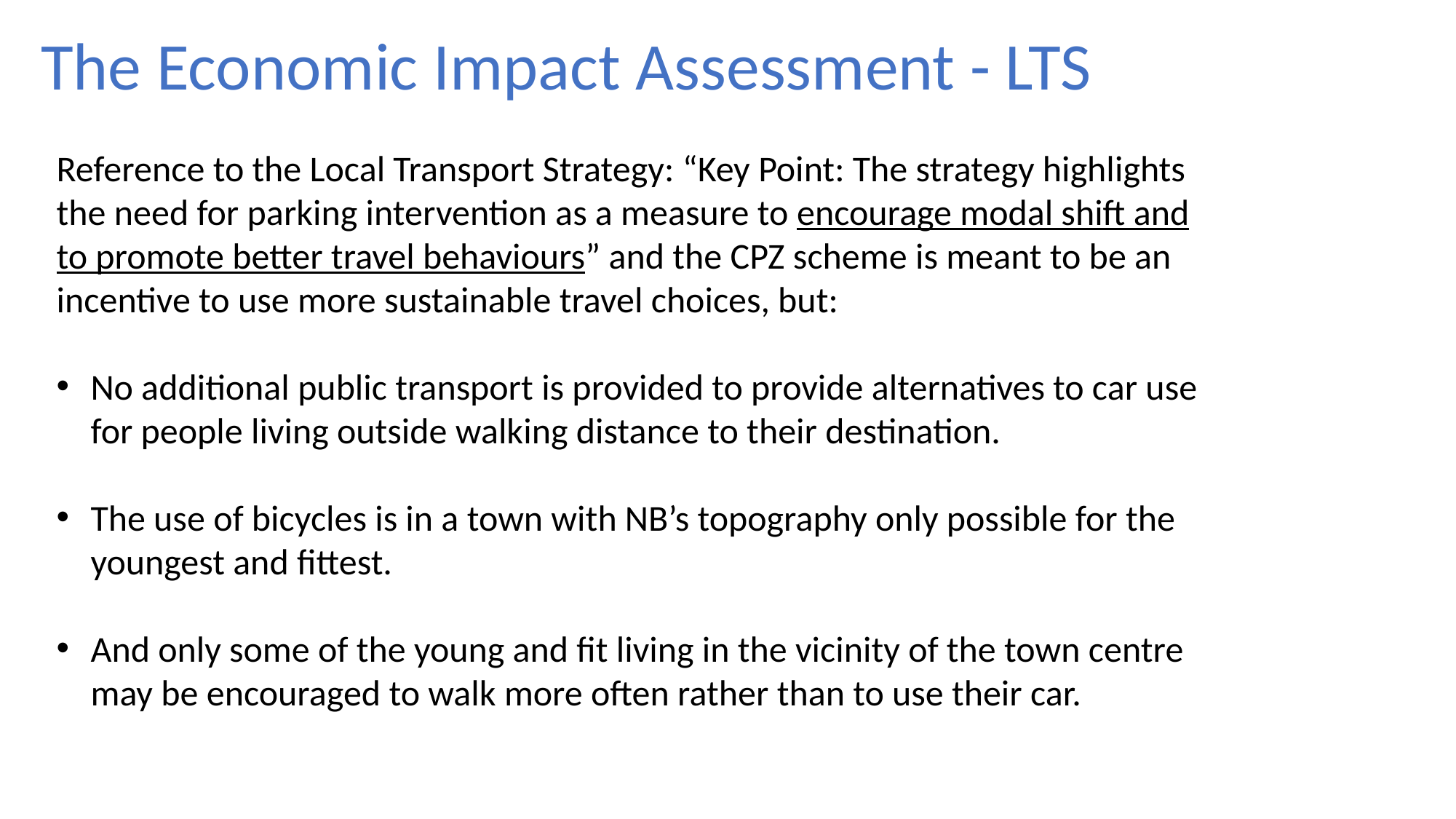

The Economic Impact Assessment - LTS
Reference to the Local Transport Strategy: “Key Point: The strategy highlights the need for parking intervention as a measure to encourage modal shift and to promote better travel behaviours” and the CPZ scheme is meant to be an incentive to use more sustainable travel choices, but:

No additional public transport is provided to provide alternatives to car use for people living outside walking distance to their destination.

The use of bicycles is in a town with NB’s topography only possible for the youngest and fittest.

And only some of the young and fit living in the vicinity of the town centre may be encouraged to walk more often rather than to use their car.